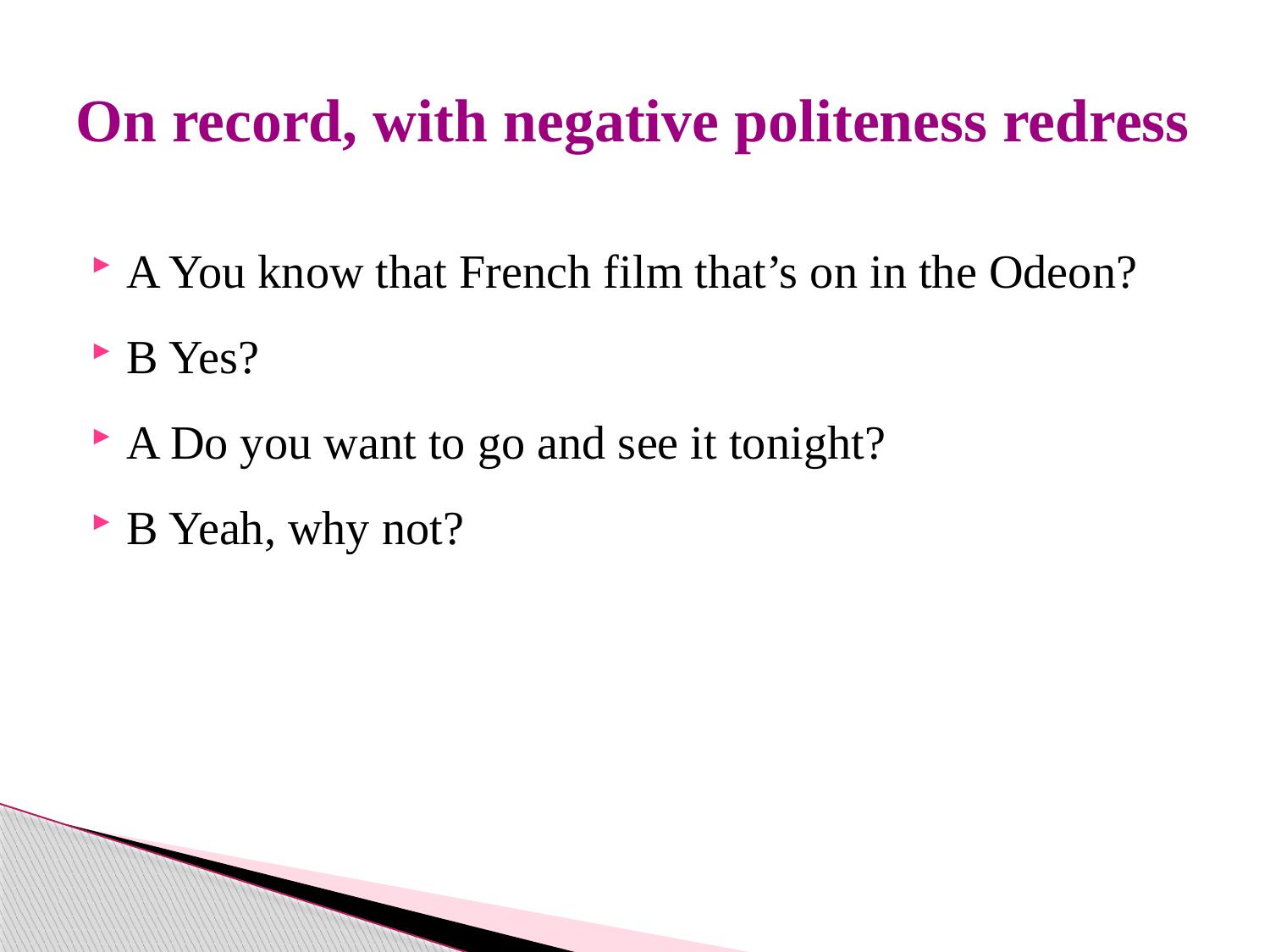

# On record, with negative politeness redress
A You know that French film that’s on in the Odeon?
B Yes?
A Do you want to go and see it tonight?
B Yeah, why not?